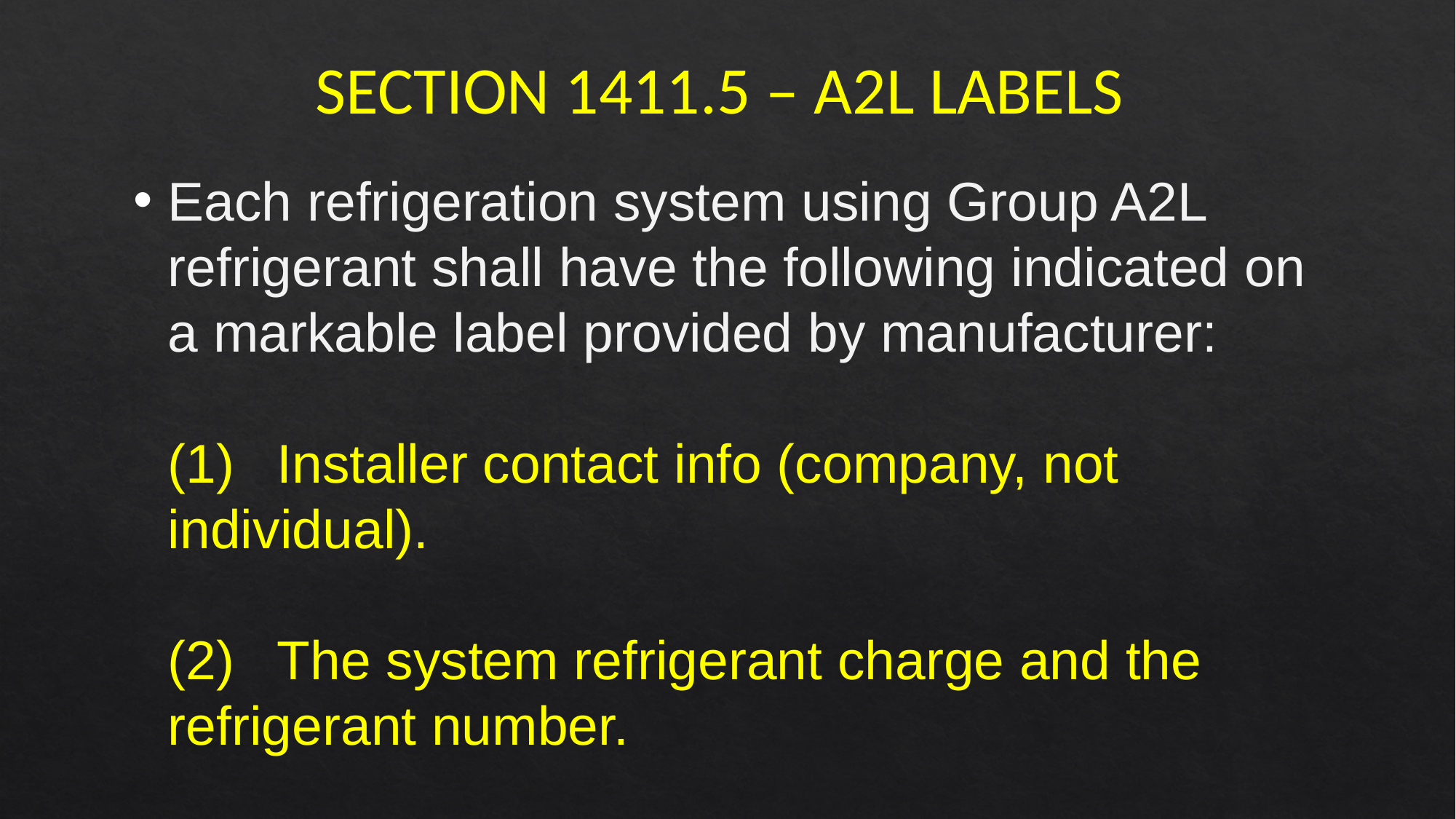

Section 1411.5 – A2L Labels
Each refrigeration system using Group A2L refrigerant shall have the following indicated on a markable label provided by manufacturer:
(1)	Installer contact info (company, not individual).
(2)	The system refrigerant charge and the refrigerant number.